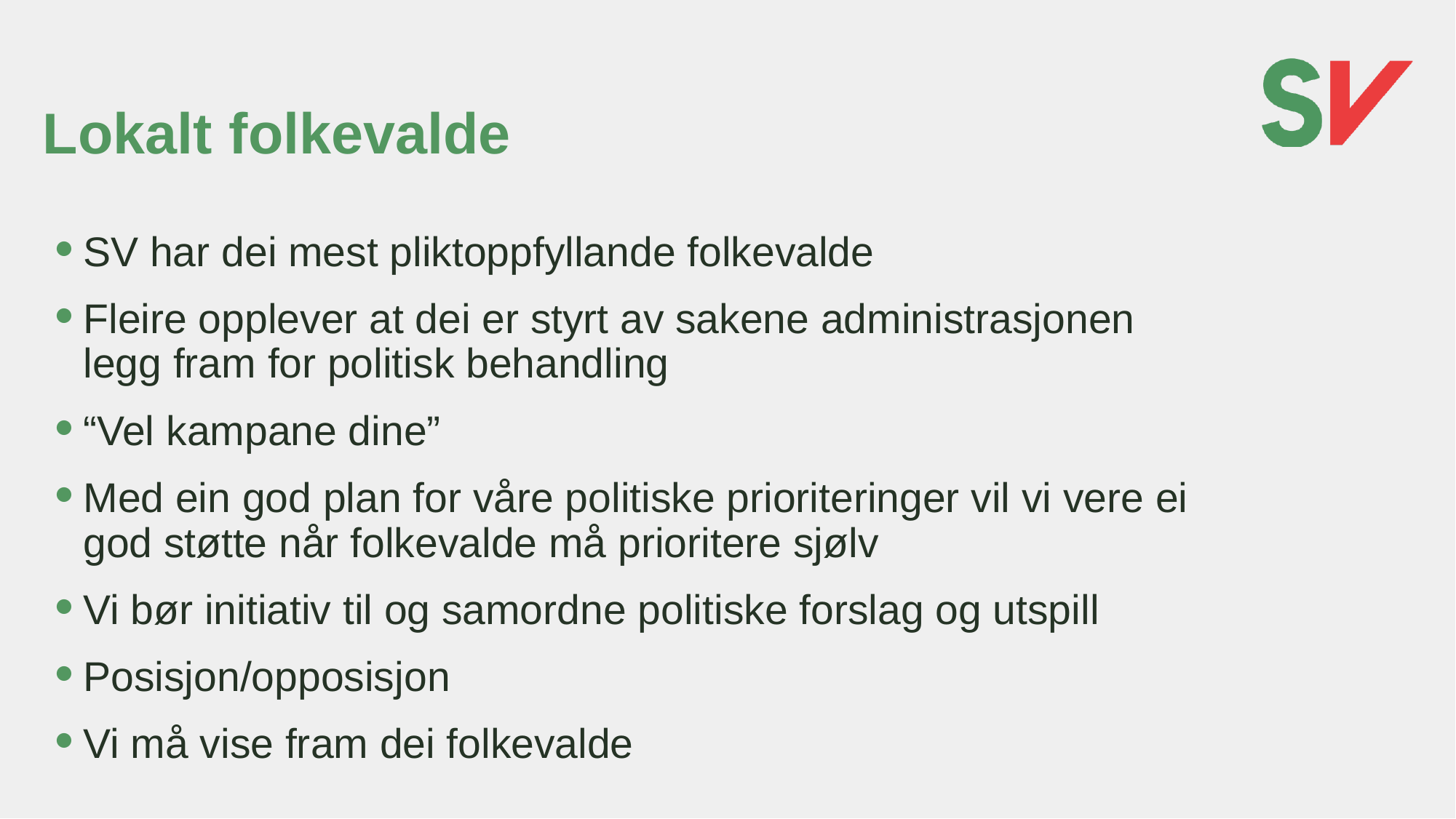

# Lokalt folkevalde
SV har dei mest pliktoppfyllande folkevalde
Fleire opplever at dei er styrt av sakene administrasjonen legg fram for politisk behandling
“Vel kampane dine”
Med ein god plan for våre politiske prioriteringer vil vi vere ei god støtte når folkevalde må prioritere sjølv
Vi bør initiativ til og samordne politiske forslag og utspill
Posisjon/opposisjon
Vi må vise fram dei folkevalde